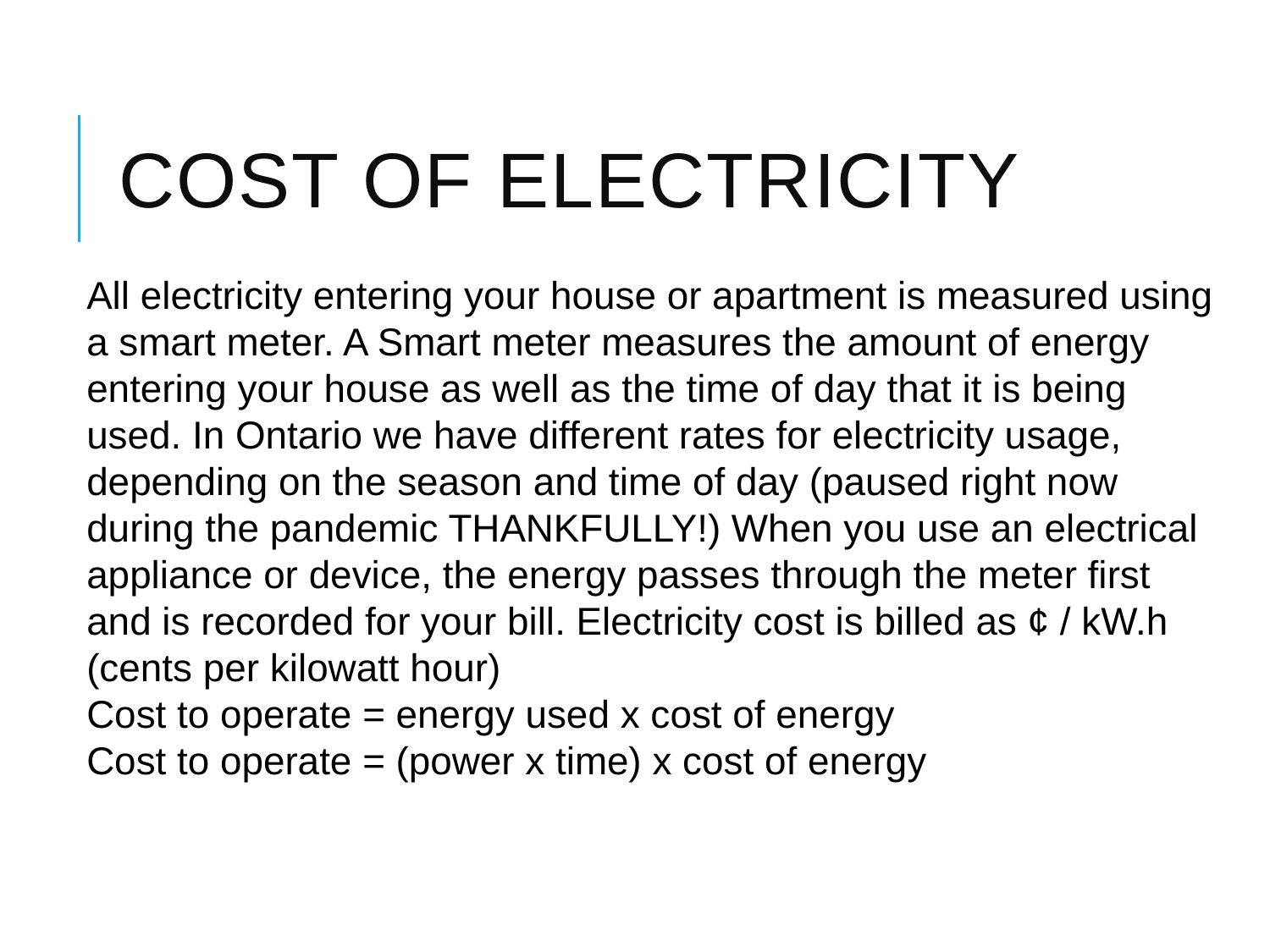

# Cost of Electricity
All electricity entering your house or apartment is measured using a smart meter. A Smart meter measures the amount of energy entering your house as well as the time of day that it is being used. In Ontario we have different rates for electricity usage, depending on the season and time of day (paused right now during the pandemic THANKFULLY!) When you use an electrical appliance or device, the energy passes through the meter first and is recorded for your bill. Electricity cost is billed as ¢ / kW.h (cents per kilowatt hour)
Cost to operate = energy used x cost of energy
Cost to operate = (power x time) x cost of energy